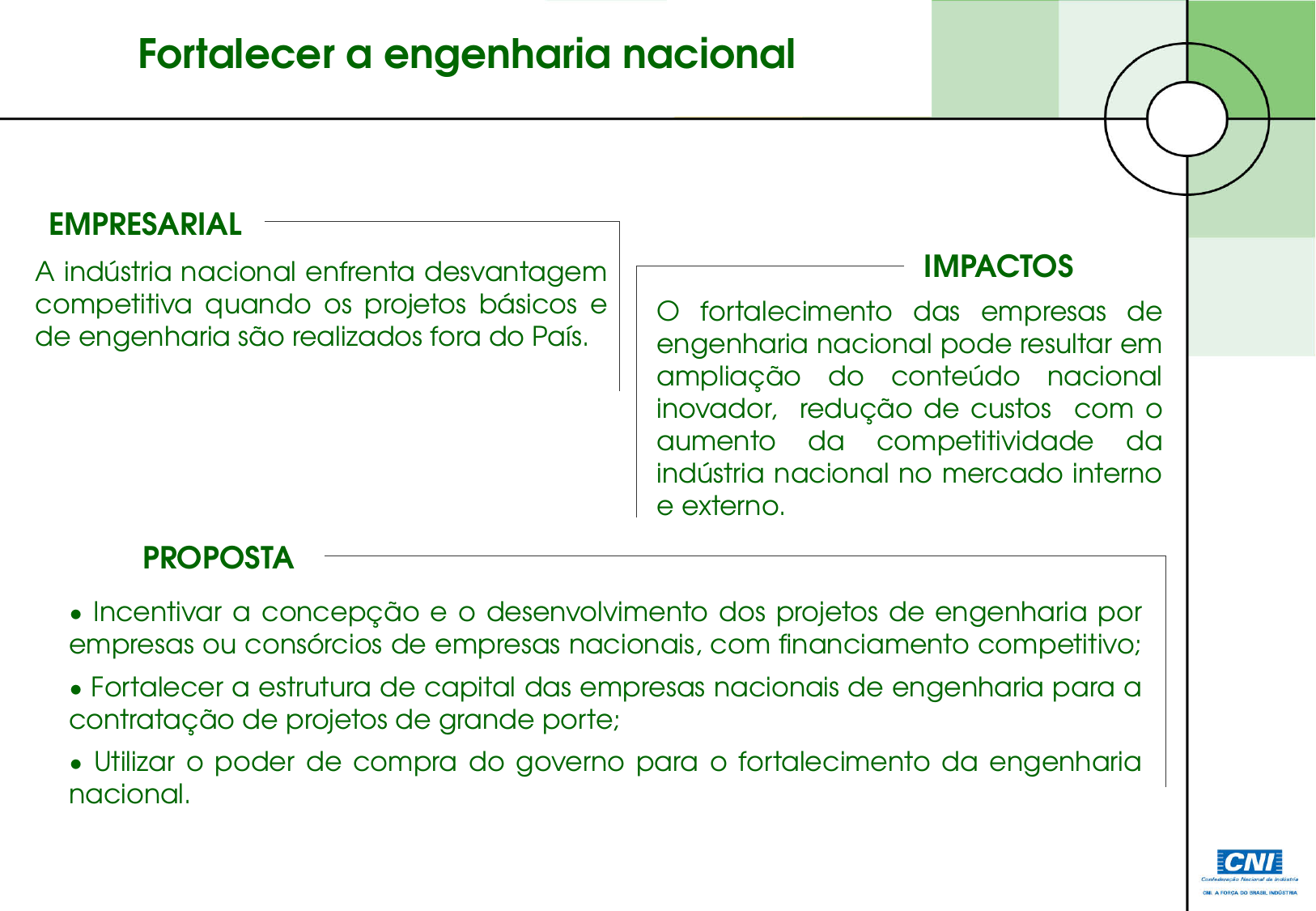

# Fortalecer a engenharia nacional

EMPRESARIAL
IMPACTOS
A indústria nacional enfrenta desvantagem competitiva quando os projetos básicos e de engenharia são realizados fora do País.
O fortalecimento das empresas de engenharia nacional pode resultar em ampliação do conteúdo nacional inovador,  redução de custos  com o aumento da competitividade da indústria nacional no mercado interno e externo.
PROPOSTA
• Incentivar a concepção e o desenvolvimento dos projetos de engenharia por empresas ou consórcios de empresas nacionais, com financiamento competitivo;
• Fortalecer a estrutura de capital das empresas nacionais de engenharia para a contratação de projetos de grande porte;
• Utilizar o poder de compra do governo para o fortalecimento da engenharia nacional.